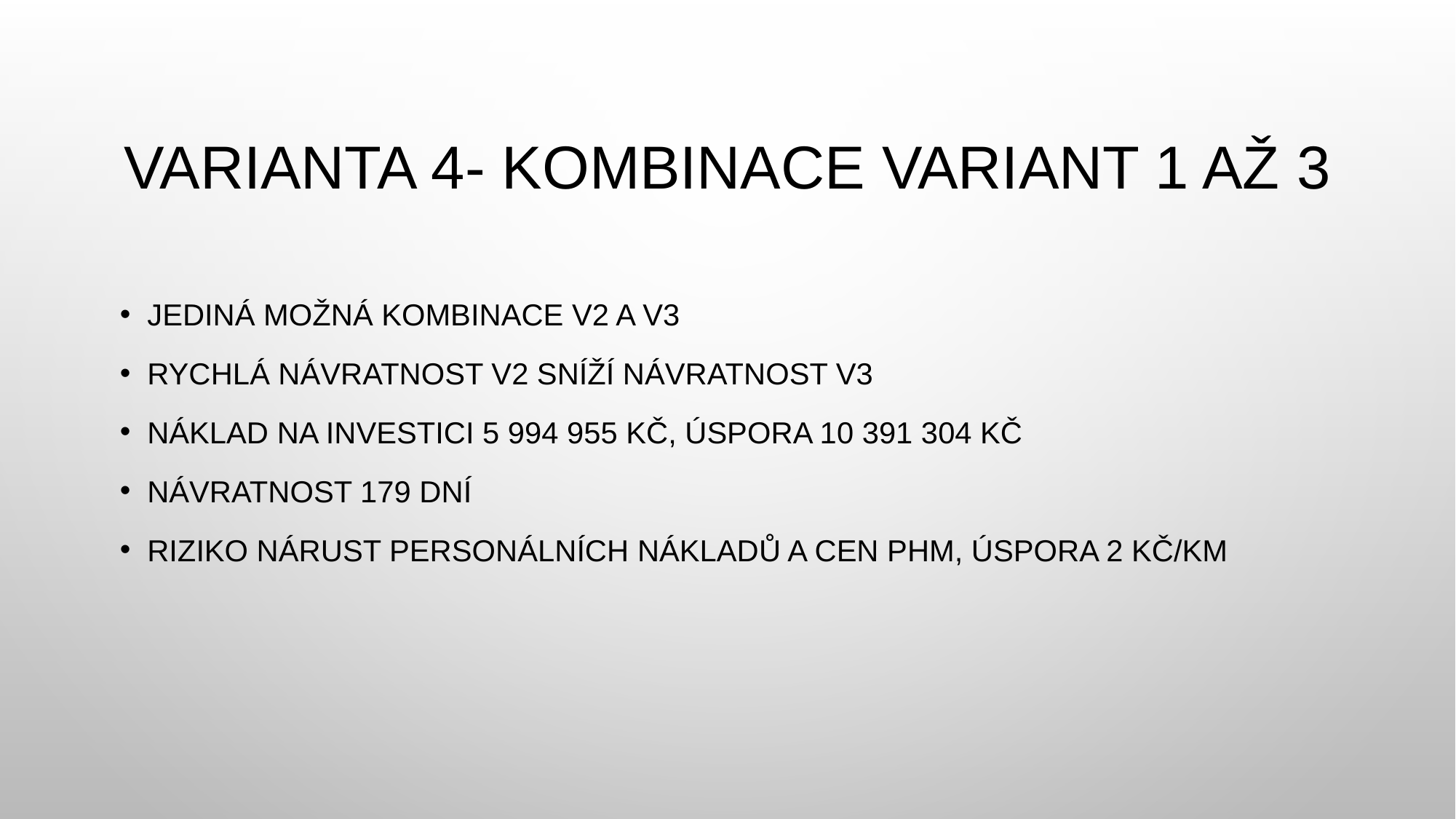

# Varianta 4- Kombinace variant 1 až 3
Jediná možná kombinace V2 a V3
Rychlá návratnost V2 sníží návratnost V3
Náklad na investici 5 994 955 Kč, úspora 10 391 304 Kč
Návratnost 179 dní
Riziko nárust personálních nákladů a cen PHM, úspora 2 Kč/km